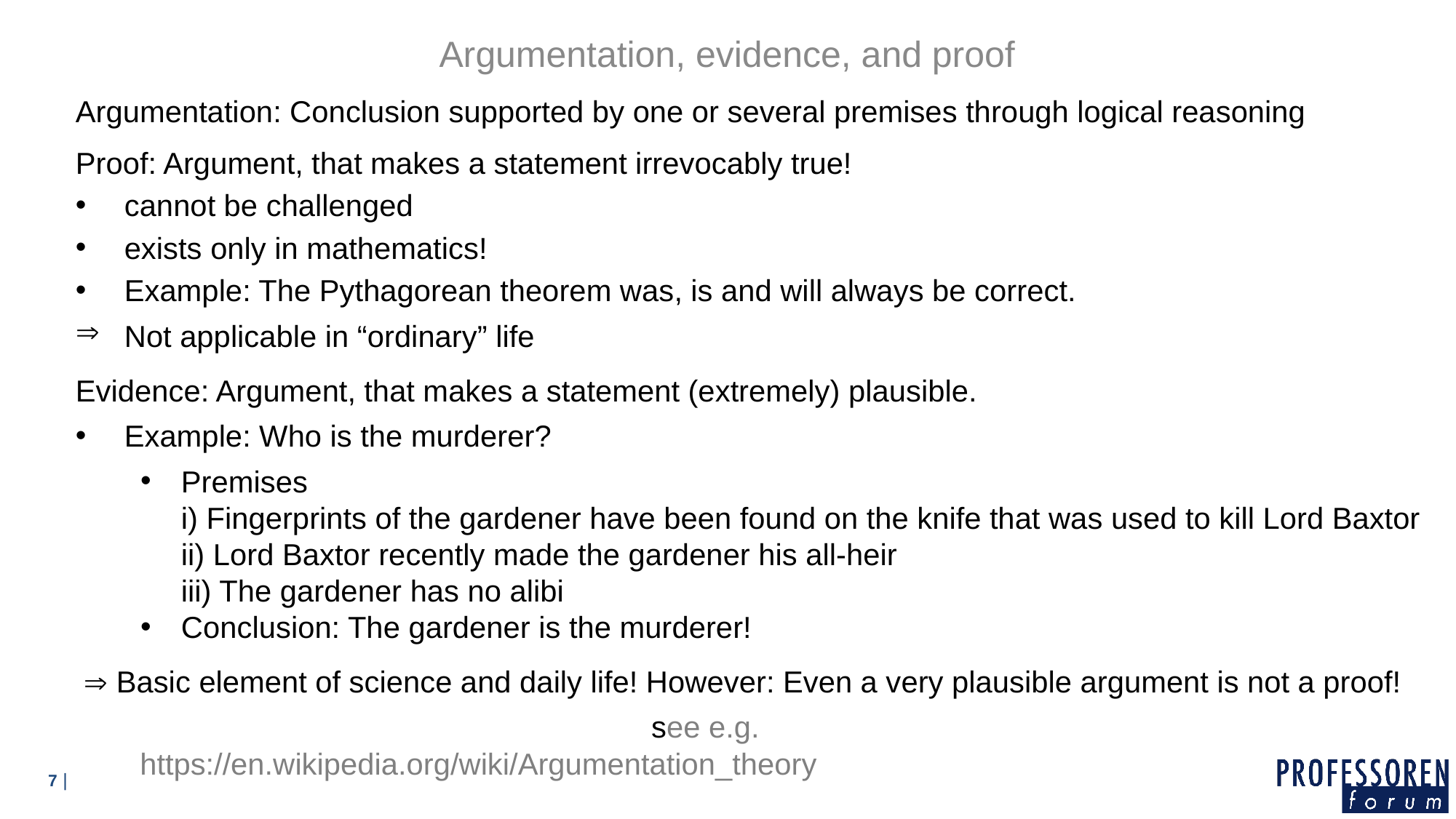

Argumentation, evidence, and proof
Argumentation: Conclusion supported by one or several premises through logical reasoning
Proof: Argument, that makes a statement irrevocably true!
cannot be challenged
exists only in mathematics!
Example: The Pythagorean theorem was, is and will always be correct.
Not applicable in “ordinary” life
Evidence: Argument, that makes a statement (extremely) plausible.
Example: Who is the murderer?
Premises
i) Fingerprints of the gardener have been found on the knife that was used to kill Lord Baxtor
ii) Lord Baxtor recently made the gardener his all-heir
iii) The gardener has no alibi
Conclusion: The gardener is the murderer!
⇒ Basic element of science and daily life! However: Even a very plausible argument is not a proof!
			                      see e.g. https://en.wikipedia.org/wiki/Argumentation_theory